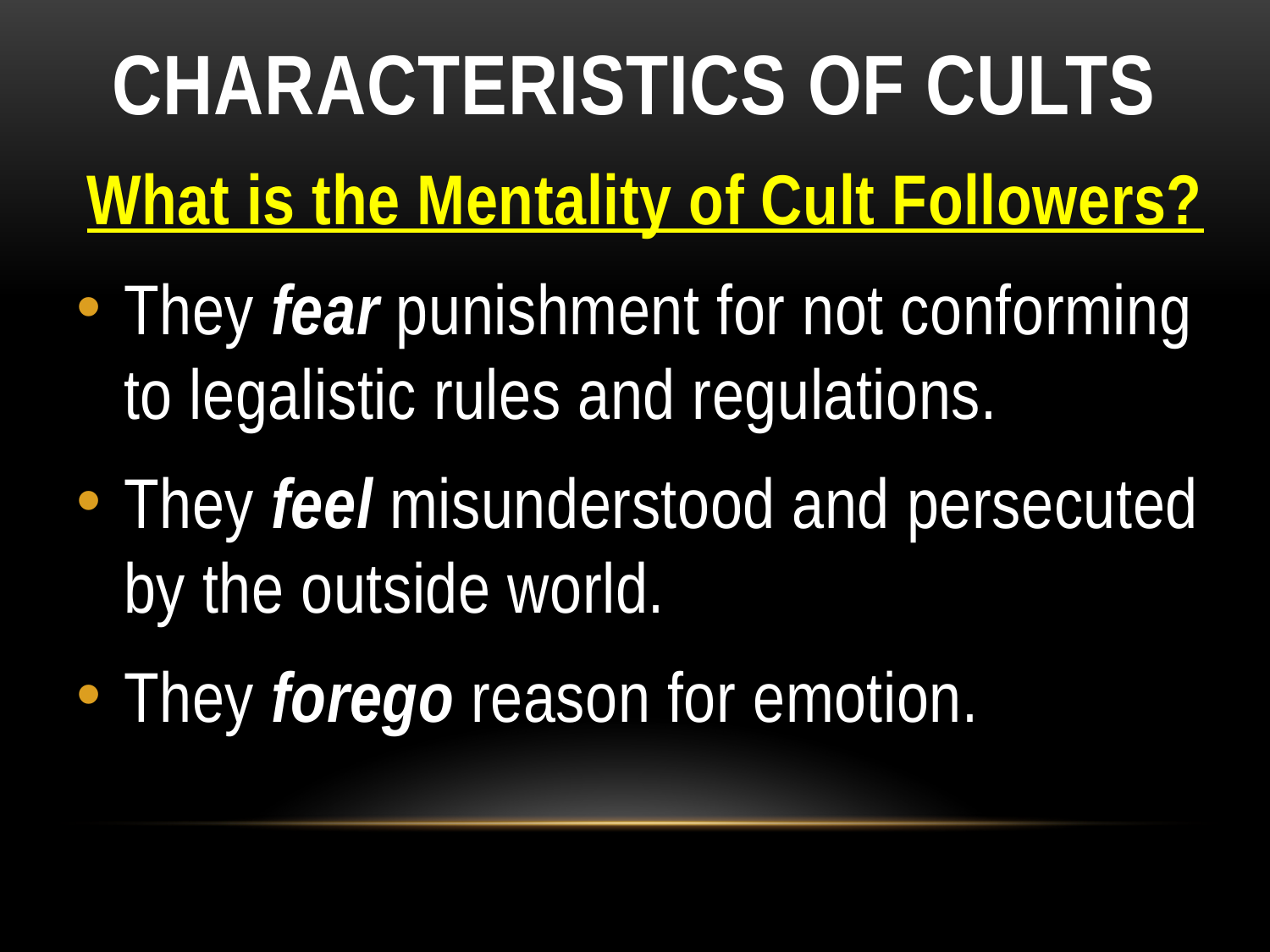

# CHARACTERISTICS OF CULTS
What is the Mentality of Cult Followers?
They fear punishment for not conforming to legalistic rules and regulations.
They feel misunderstood and persecuted by the outside world.
They forego reason for emotion.